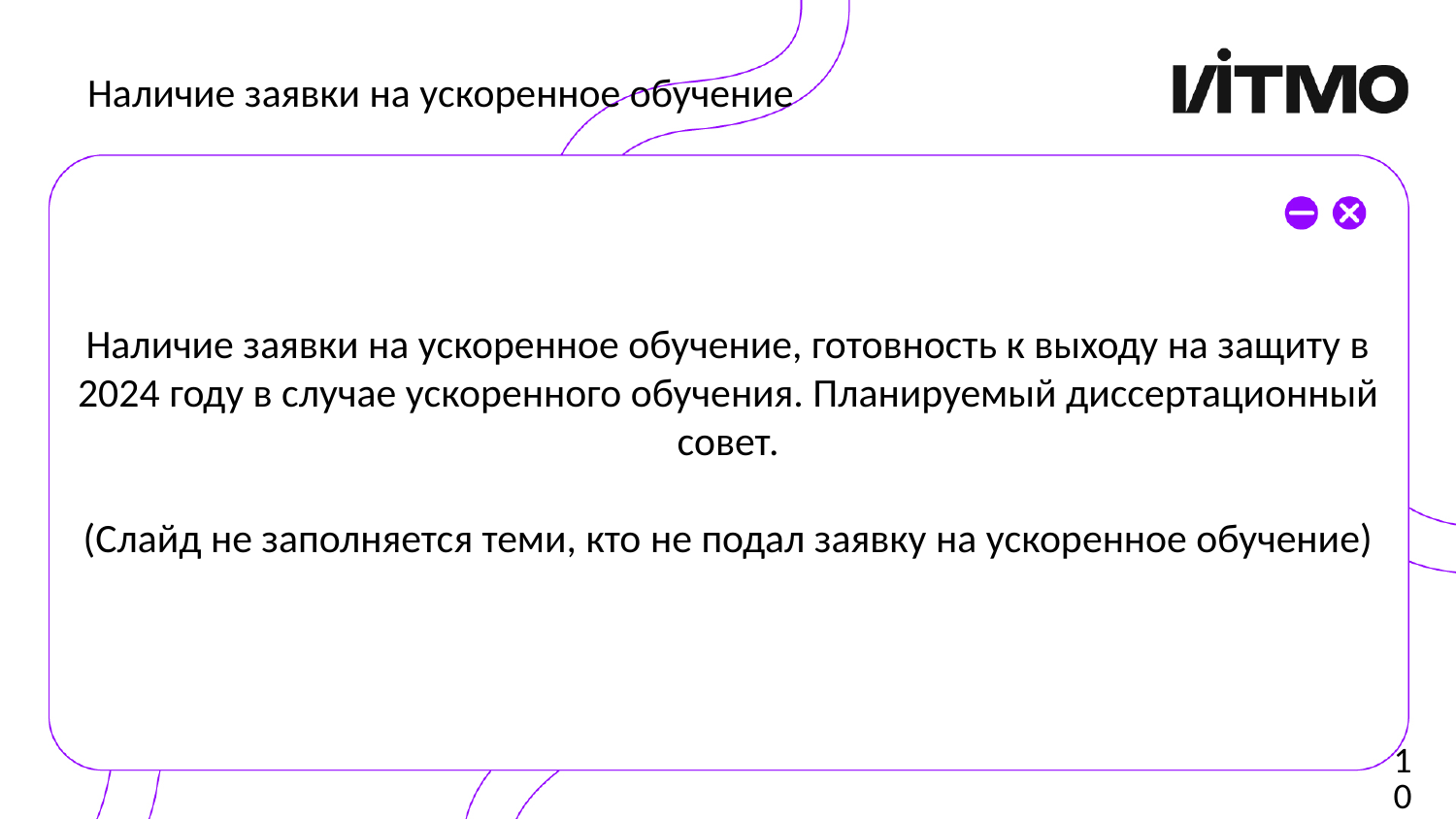

# Наличие заявки на ускоренное обучение
Наличие заявки на ускоренное обучение, готовность к выходу на защиту в 2024 году в случае ускоренного обучения. Планируемый диссертационный совет.

(Слайд не заполняется теми, кто не подал заявку на ускоренное обучение)
10